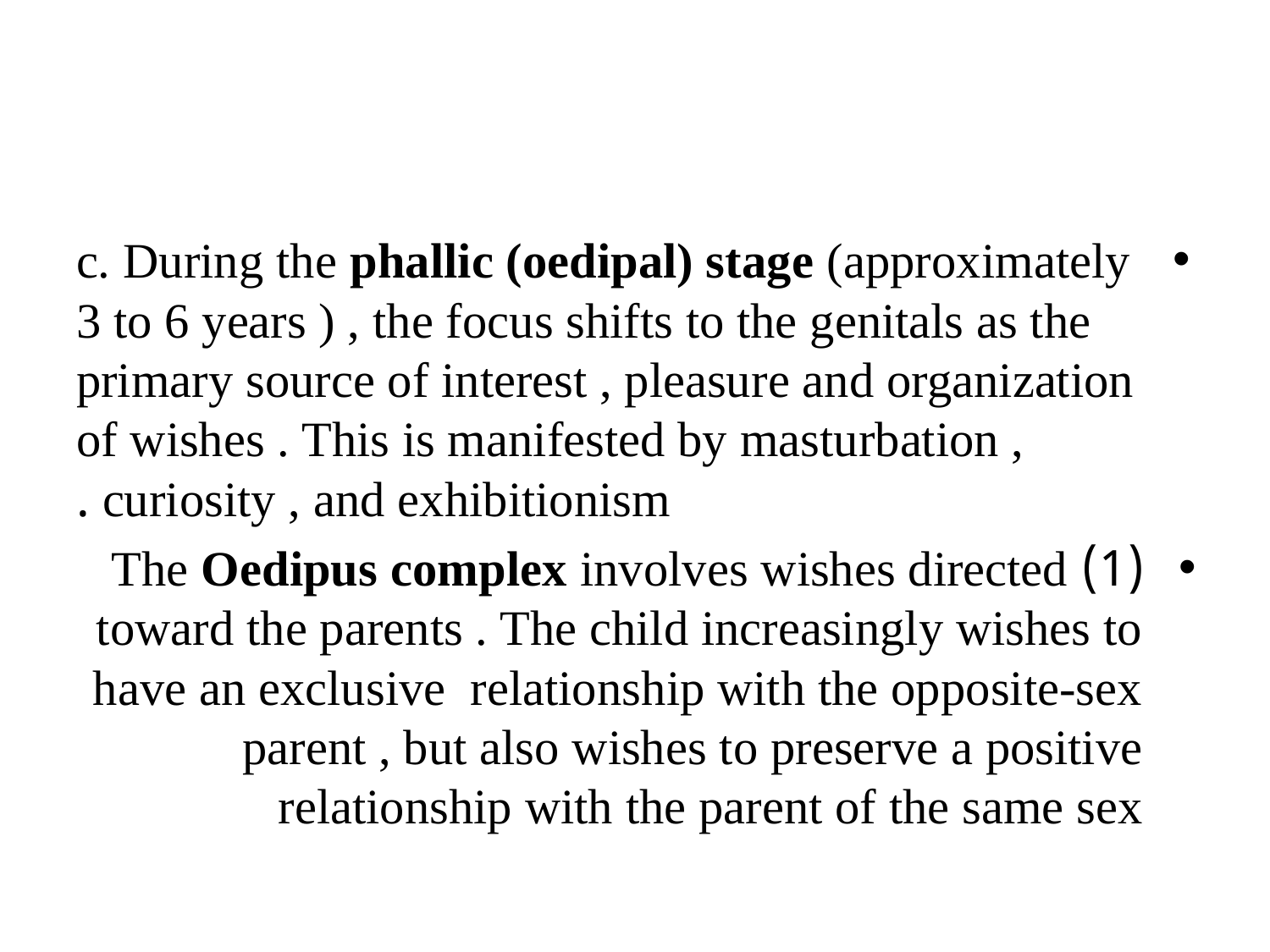

#
c. During the phallic (oedipal) stage (approximately 3 to 6 years ) , the focus shifts to the genitals as the primary source of interest , pleasure and organization of wishes . This is manifested by masturbation , curiosity , and exhibitionism .
(1) The Oedipus complex involves wishes directed toward the parents . The child increasingly wishes to have an exclusive  relationship with the opposite-sex parent , but also wishes to preserve a positive relationship with the parent of the same sex